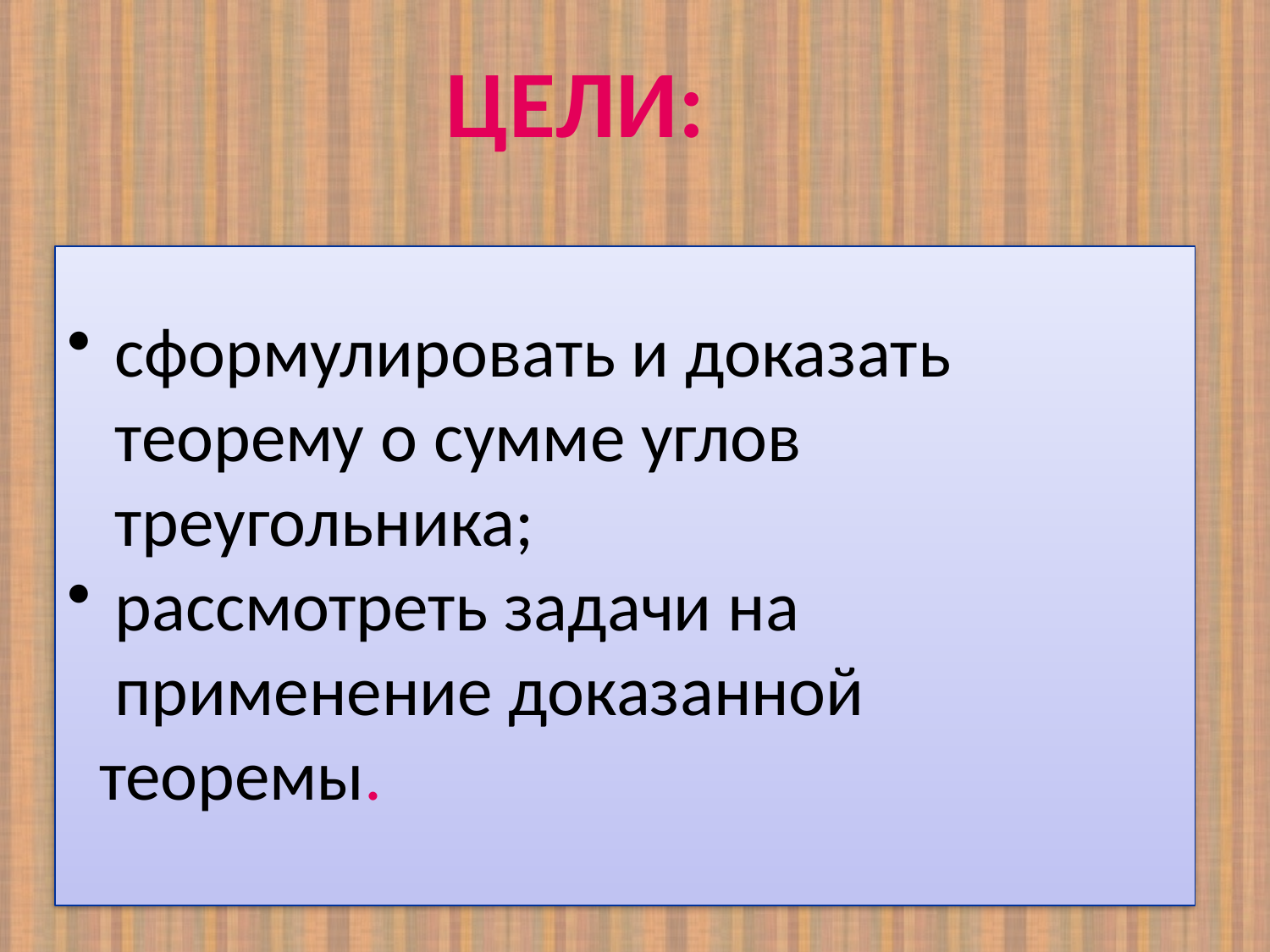

ЦЕЛИ:

сформулировать и доказать теорему о сумме углов треугольника;
рассмотреть задачи на применение доказанной
  теоремы.